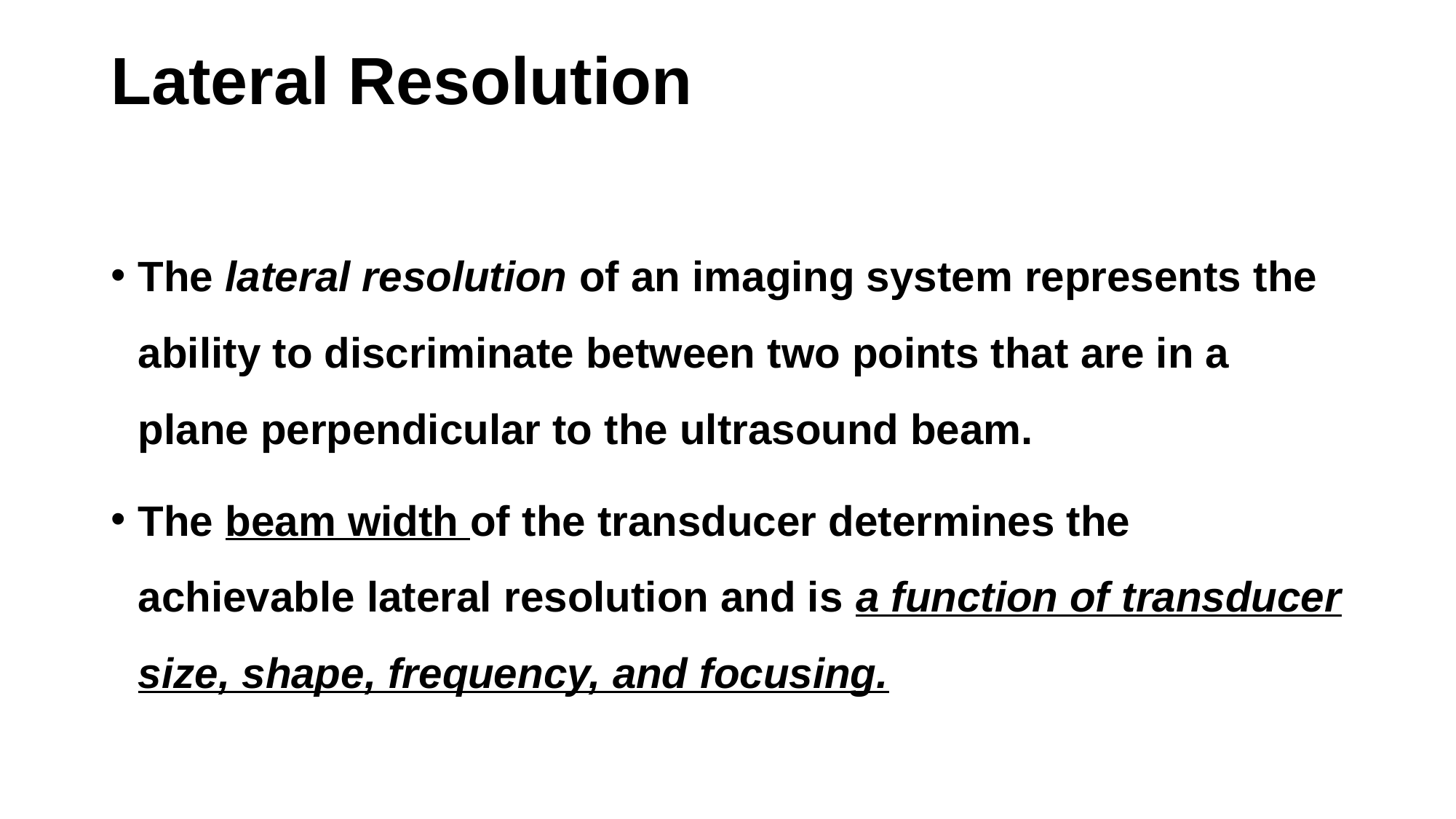

# Lateral Resolution
The lateral resolution of an imaging system represents the ability to discriminate between two points that are in a plane perpendicular to the ultrasound beam.
The beam width of the transducer determines the achievable lateral resolution and is a function of transducer size, shape, frequency, and focusing.